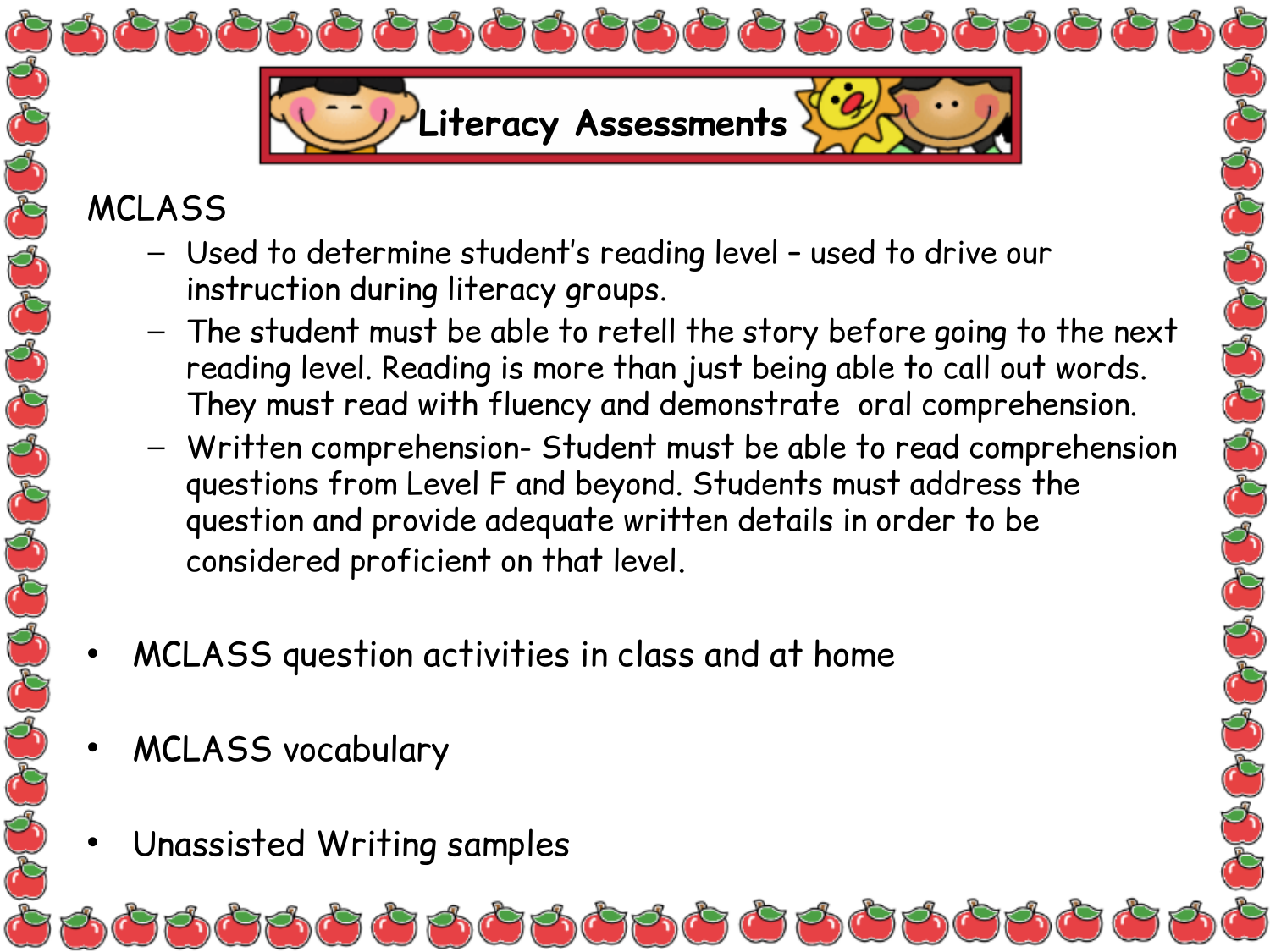

# Literacy Assessments
MCLASS
Used to determine student’s reading level – used to drive our instruction during literacy groups.
The student must be able to retell the story before going to the next reading level. Reading is more than just being able to call out words. They must read with fluency and demonstrate  oral comprehension.
Written comprehension- Student must be able to read comprehension questions from Level F and beyond. Students must address the question and provide adequate written details in order to be considered proficient on that level.

MCLASS question activities in class and at home

MCLASS vocabulary

Unassisted Writing samples